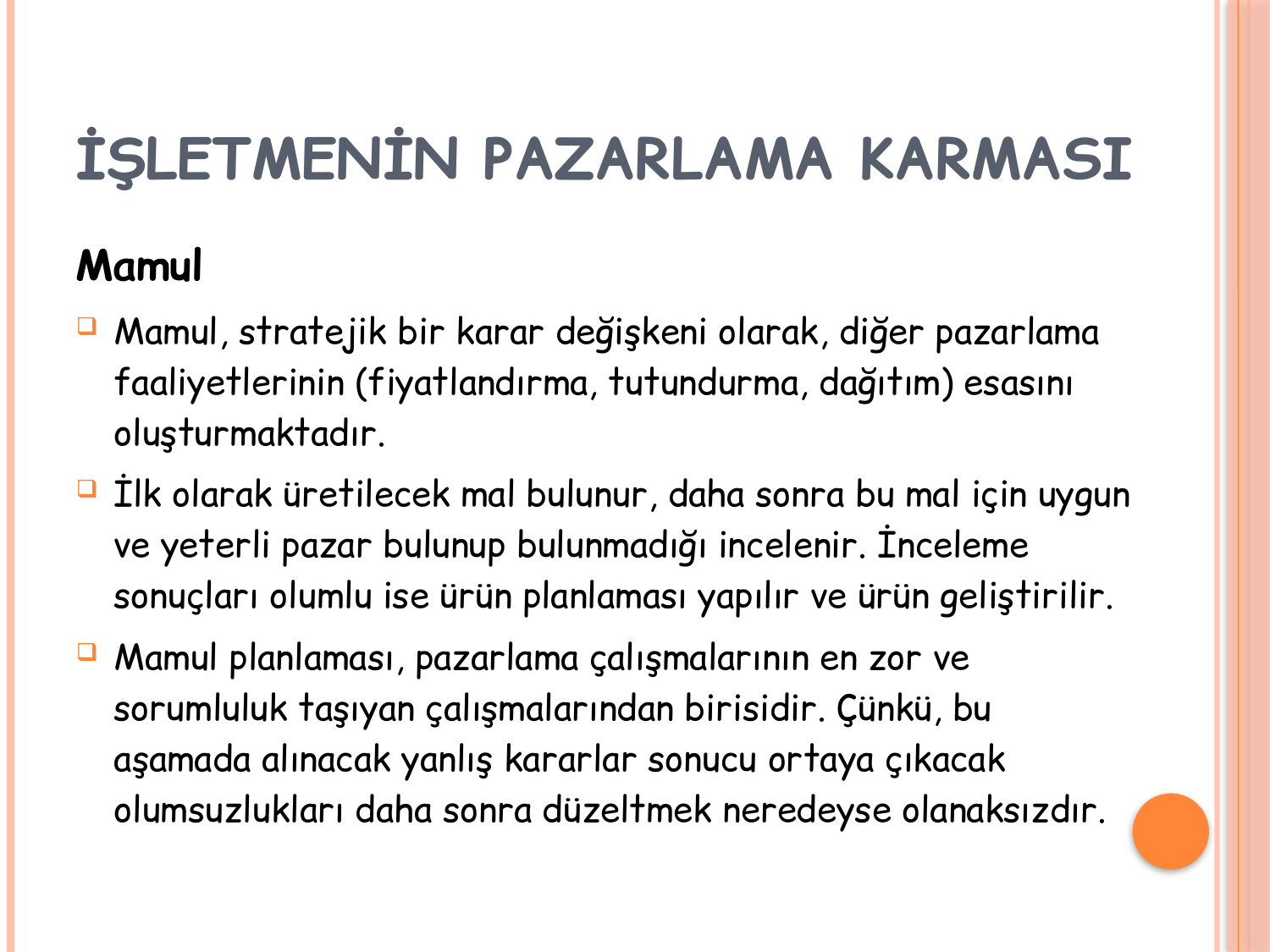

# İŞLETMENİN PAZARLAMA KARMASI
Mamul
Mamul, stratejik bir karar değişkeni olarak, diğer pazarlama faaliyetlerinin (fiyatlandırma, tutundurma, dağıtım) esasını oluşturmaktadır.
İlk olarak üretilecek mal bulunur, daha sonra bu mal için uygun ve yeterli pazar bulunup bulunmadığı incelenir. İnceleme sonuçları olumlu ise ürün planlaması yapılır ve ürün geliştirilir.
Mamul planlaması, pazarlama çalışmalarının en zor ve sorumluluk taşıyan çalışmalarından birisidir. Çünkü, bu aşamada alınacak yanlış kararlar sonucu ortaya çıkacak olumsuzlukları daha sonra düzeltmek neredeyse olanaksızdır.